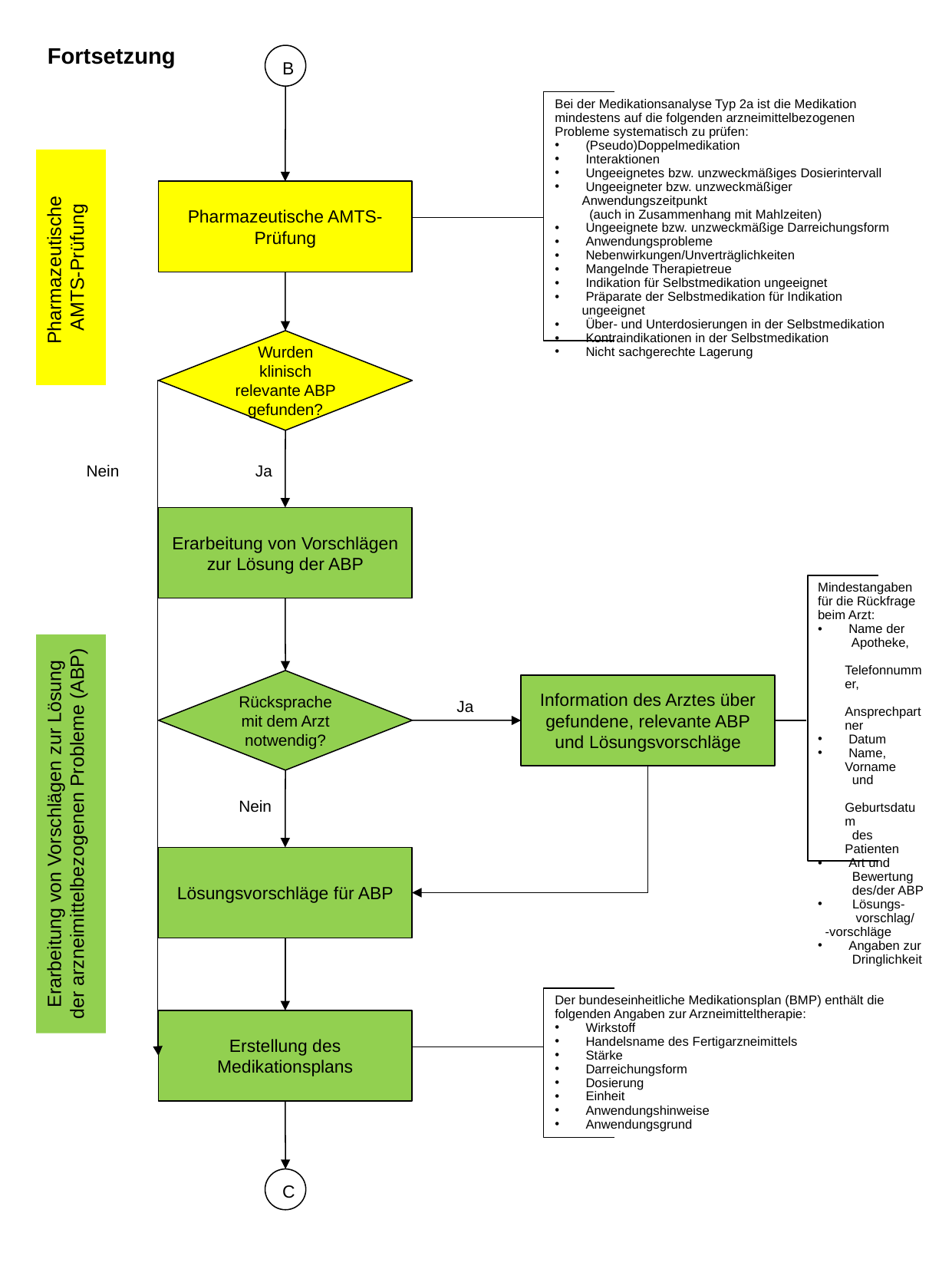

Fortsetzung
B
Bei der Medikationsanalyse Typ 2a ist die Medikation mindestens auf die folgenden arzneimittelbezogenen Probleme systematisch zu prüfen:
 (Pseudo)Doppelmedikation
 Interaktionen
 Ungeeignetes bzw. unzweckmäßiges Dosierintervall
 Ungeeigneter bzw. unzweckmäßiger Anwendungszeitpunkt
  (auch in Zusammenhang mit Mahlzeiten)
 Ungeeignete bzw. unzweckmäßige Darreichungsform
 Anwendungsprobleme
 Nebenwirkungen/Unverträglichkeiten
 Mangelnde Therapietreue
 Indikation für Selbstmedikation ungeeignet
 Präparate der Selbstmedikation für Indikation ungeeignet
 Über- und Unterdosierungen in der Selbstmedikation
 Kontraindikationen in der Selbstmedikation
 Nicht sachgerechte Lagerung

Pharmazeutische
AMTS-Prüfung
Pharmazeutische AMTS-Prüfung
Wurden klinisch relevante ABP gefunden?
Nein
Ja
Erarbeitung von Vorschlägen zur Lösung der ABP
Mindestangaben für die Rückfrage beim Arzt:
 Name der
  Apotheke,
  Telefonnummer,
  Ansprechpartner
 Datum
 Name, Vorname
  und
  Geburtsdatum
  des Patienten
 Art und
  Bewertung
  des/der ABP
  Lösungs-
   vorschlag/
  -vorschläge
 Angaben zur
  Dringlichkeit

Erarbeitung von Vorschlägen zur Lösung der arzneimittelbezogenen Probleme (ABP)
Rücksprache mit dem Arzt notwendig?
Information des Arztes über gefundene, relevante ABP und Lösungsvorschläge
Ja
Nein
Lösungsvorschläge für ABP
Der bundeseinheitliche Medikationsplan (BMP) enthält die folgenden Angaben zur Arzneimitteltherapie:
 Wirkstoff
 Handelsname des Fertigarzneimittels
 Stärke
 Darreichungsform
 Dosierung
 Einheit
 Anwendungshinweise
 Anwendungsgrund

Erstellung des Medikationsplans
C